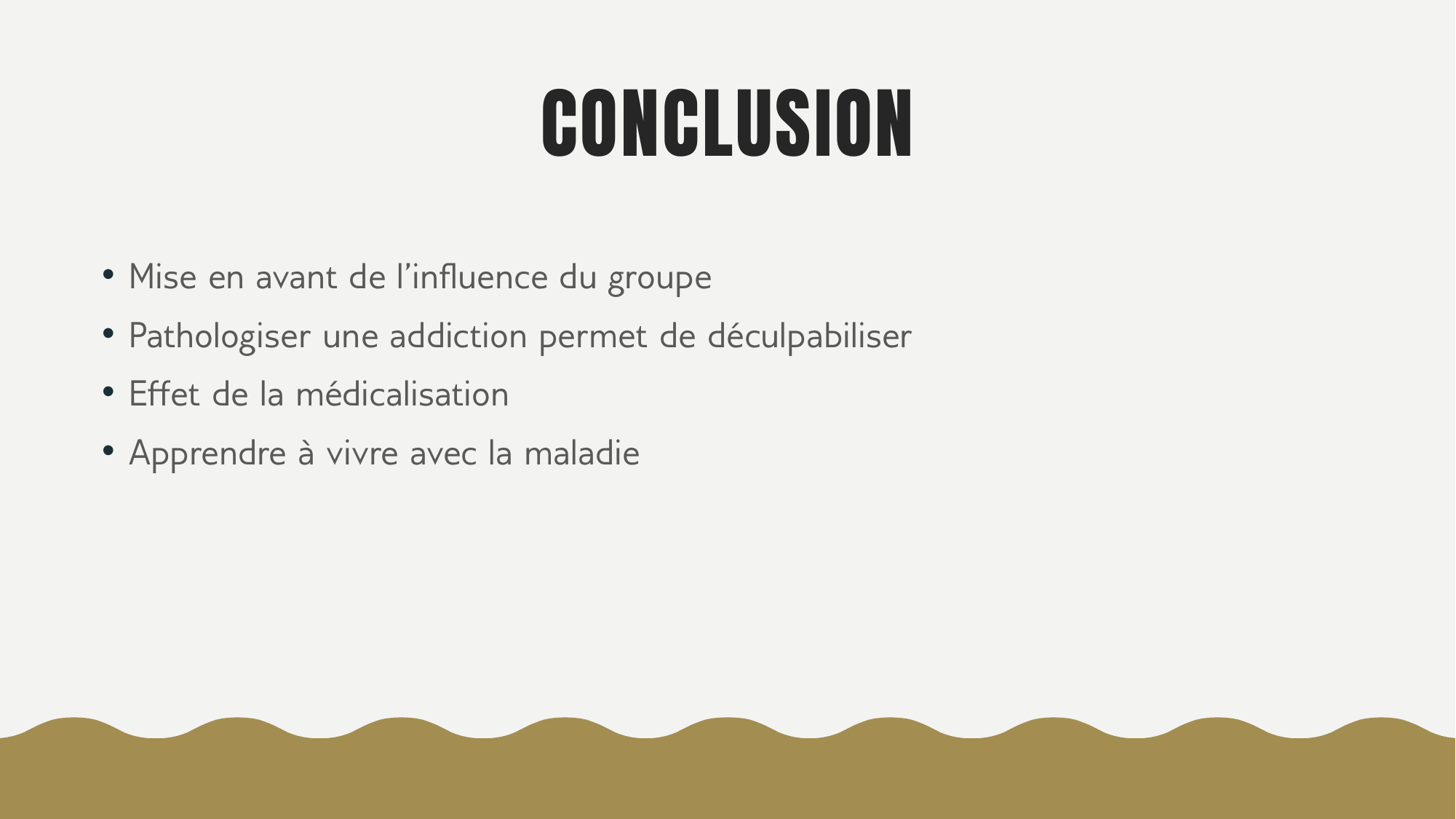

# conclusion
Mise en avant de l’influence du groupe
Pathologiser une addiction permet de déculpabiliser
Effet de la médicalisation
Apprendre à vivre avec la maladie